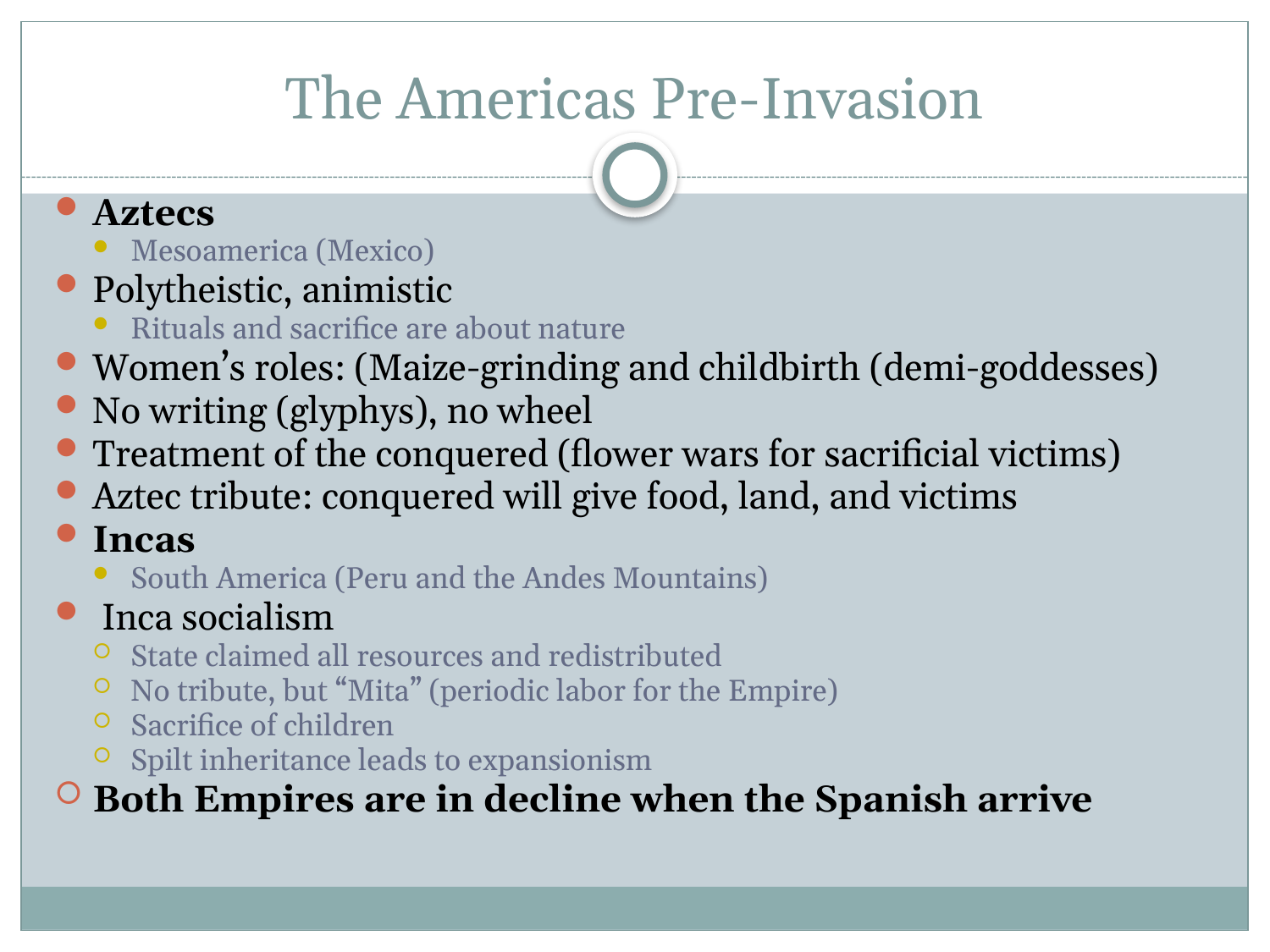

# The Americas Pre-Invasion
Aztecs
Mesoamerica (Mexico)
Polytheistic, animistic
Rituals and sacrifice are about nature
Women’s roles: (Maize-grinding and childbirth (demi-goddesses)
No writing (glyphys), no wheel
Treatment of the conquered (flower wars for sacrificial victims)
Aztec tribute: conquered will give food, land, and victims
Incas
South America (Peru and the Andes Mountains)
 Inca socialism
State claimed all resources and redistributed
No tribute, but “Mita” (periodic labor for the Empire)
Sacrifice of children
Spilt inheritance leads to expansionism
Both Empires are in decline when the Spanish arrive